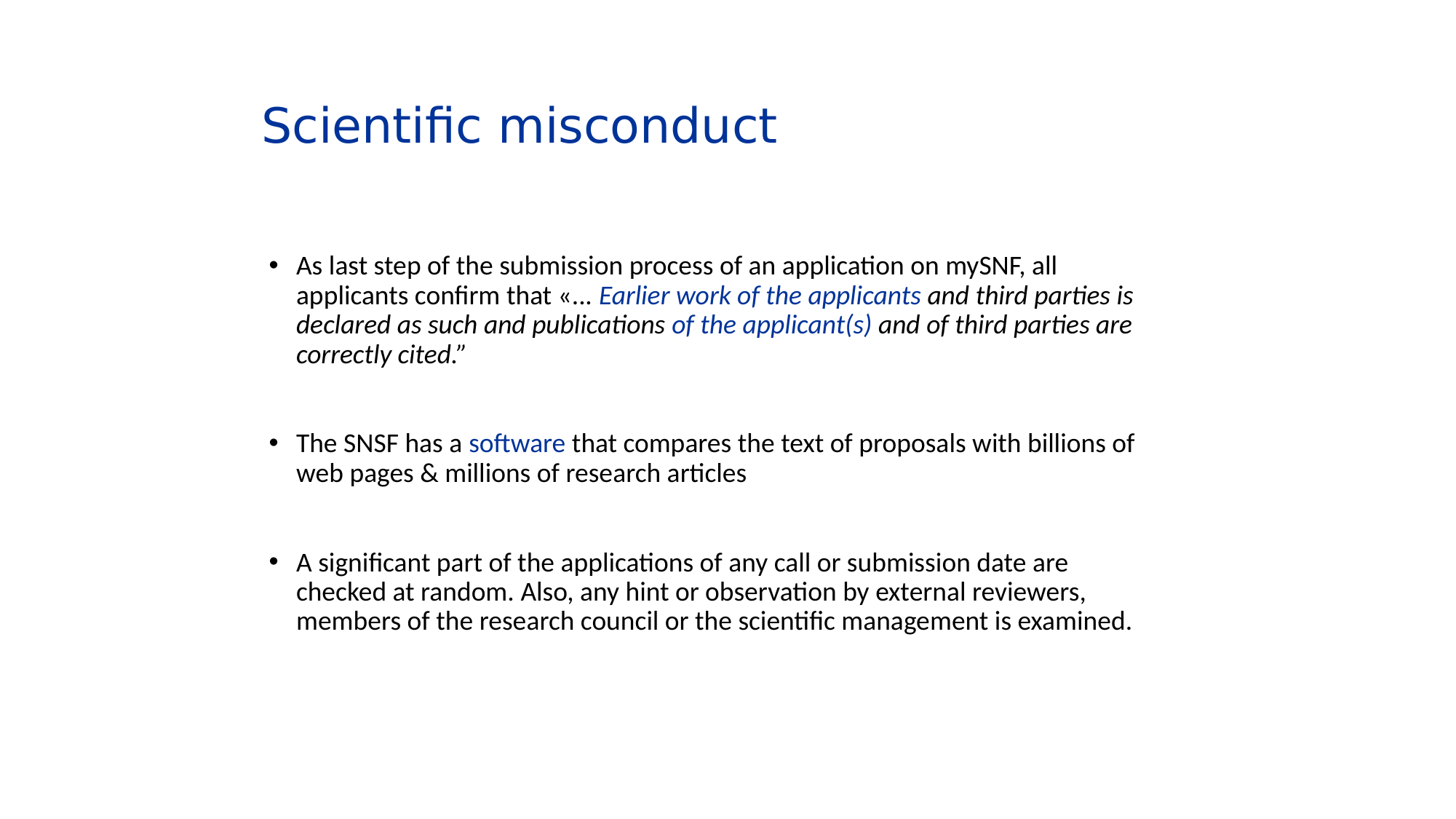

# Scientific misconduct

As last step of the submission process of an application on mySNF, all applicants confirm that «... Earlier work of the applicants and third parties is declared as such and publications of the applicant(s) and of third parties are correctly cited.”

The SNSF has a software that compares the text of proposals with billions of web pages & millions of research articles

A significant part of the applications of any call or submission date are checked at random. Also, any hint or observation by external reviewers, members of the research council or the scientific management is examined.